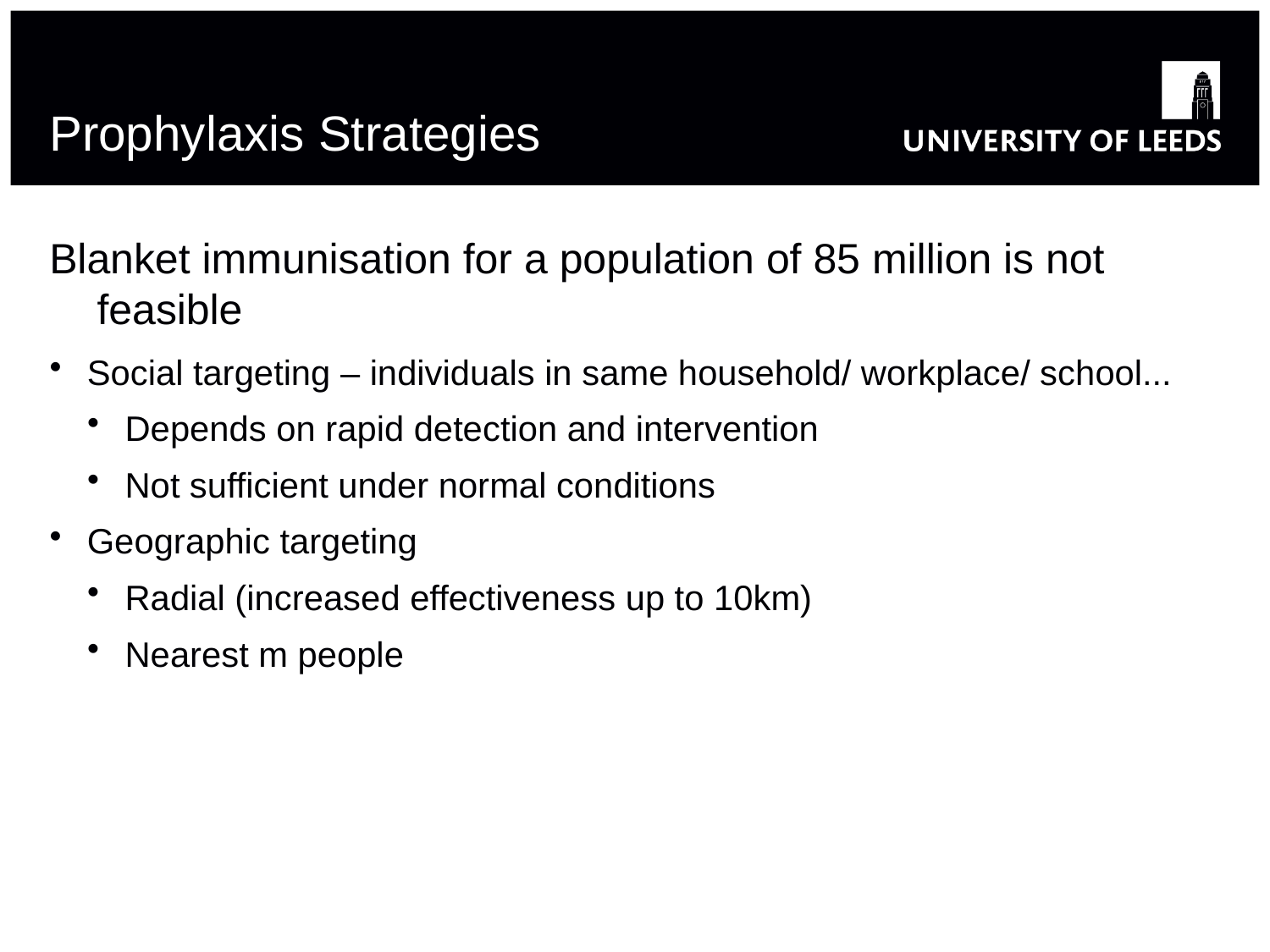

# Prophylaxis Strategies
Blanket immunisation for a population of 85 million is not feasible
Social targeting – individuals in same household/ workplace/ school...
Depends on rapid detection and intervention
Not sufficient under normal conditions
Geographic targeting
Radial (increased effectiveness up to 10km)
Nearest m people